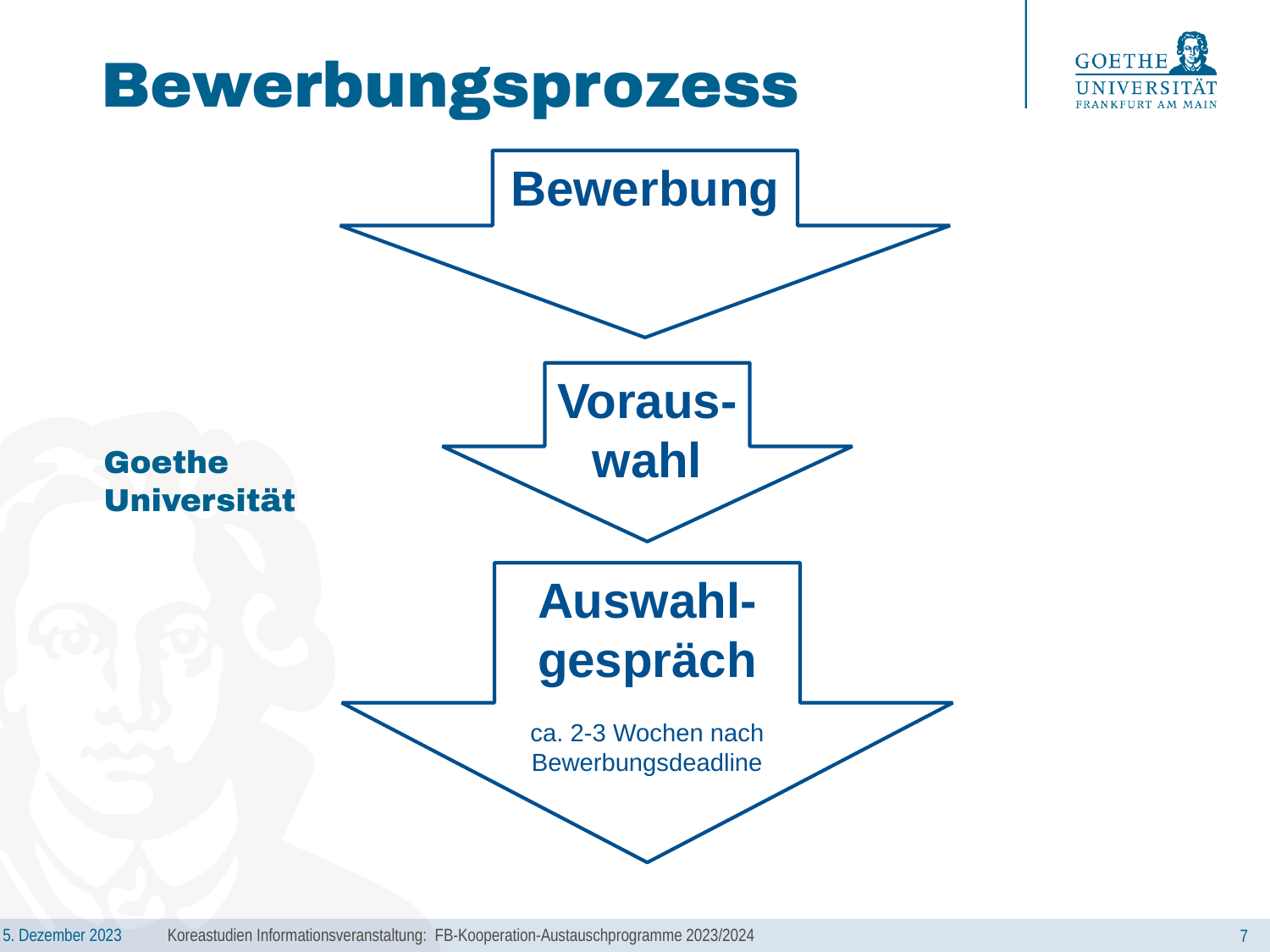

# Bewerbungsprozess
Bewerbung

Voraus-wahl
Goethe
Universität
Auswahl-gespräch

ca. 2-3 Wochen nach Bewerbungsdeadline
Koreastudien Informationsveranstaltung:  FB-Kooperation-Austauschprogramme 2023/2024

7